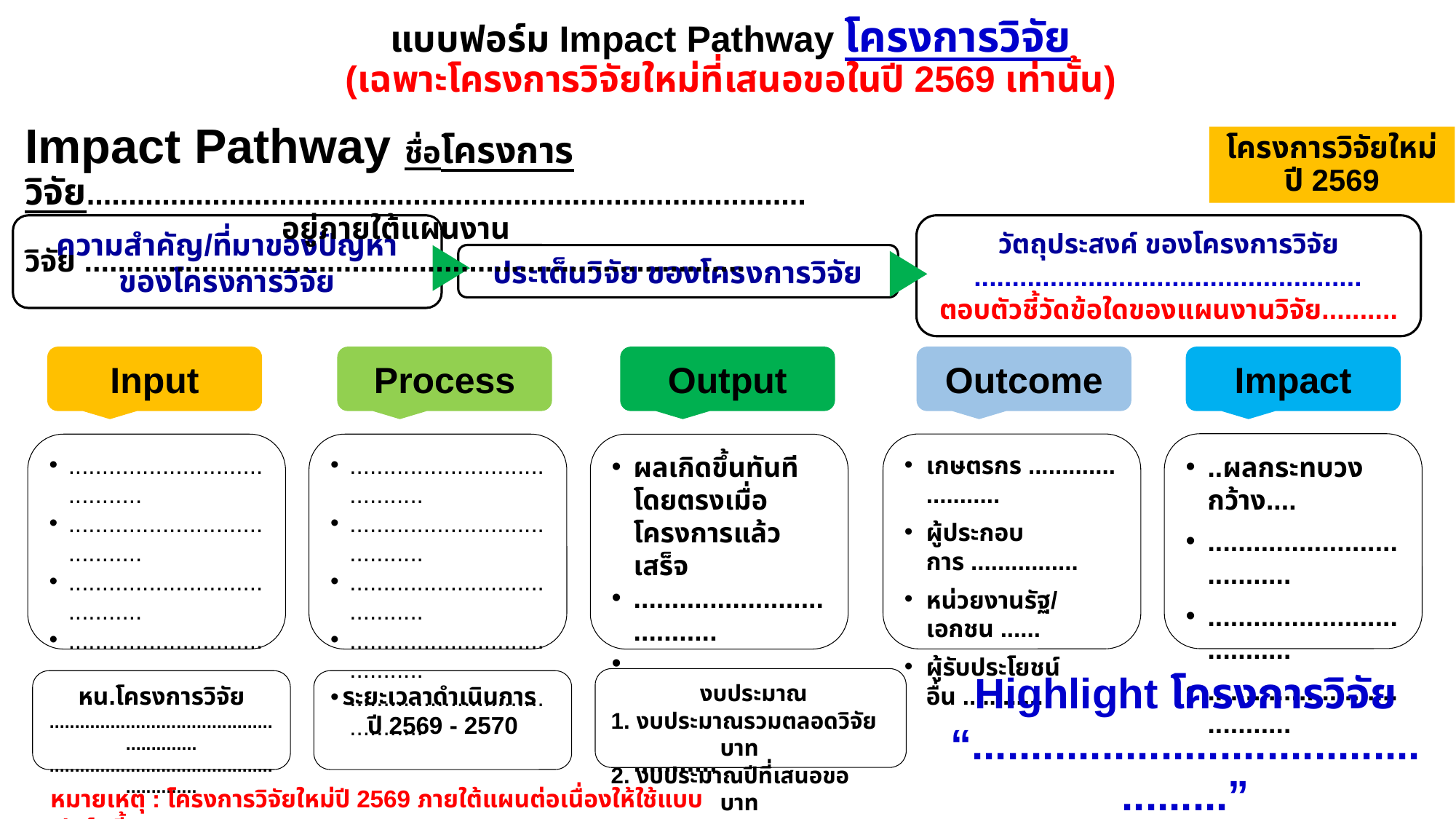

แบบฟอร์ม Impact Pathway โครงการวิจัย
(เฉพาะโครงการวิจัยใหม่ที่เสนอขอในปี 2569 เท่านั้น)
Impact Pathway ชื่อโครงการวิจัย......................................................................................
		     อยู่ภายใต้แผนงานวิจัย ...............................................................................
โครงการวิจัยใหม่ ปี 2569
ความสำคัญ/ที่มาของปัญหา
ของโครงการวิจัย
ประเด็นวิจัย ของโครงการวิจัย
วัตถุประสงค์ ของโครงการวิจัย
...................................................
ตอบตัวชี้วัดข้อใดของแผนงานวิจัย..........

Input
Process
Output
Outcome
Impact
..ผลกระทบวงกว้าง....
....................................
....................................
....................................
เกษตรกร ........................
ผู้ประกอบการ ................
หน่วยงานรัฐ/เอกชน ......
ผู้รับประโยชน์อื่น ............
........................................
........................................
........................................
........................................
........................................

........................................
........................................
........................................
........................................
........................................
ผลเกิดขึ้นทันที โดยตรงเมื่อโครงการแล้วเสร็จ
....................................
....................................
....................................
Highlight โครงการวิจัย
“...............................................”
 งบประมาณ
1. งบประมาณรวมตลอดวิจัย	บาท
2. งบประมาณปีที่เสนอขอ   	บาท
หน.โครงการวิจัย
..........................................................
..........................................................
ระยะเวลาดำเนินการ
ปี 2569 - 2570
หมายเหตุ : โครงการวิจัยใหม่ปี 2569 ภายใต้แผนต่อเนื่องให้ใช้แบบฟอร์มนี้